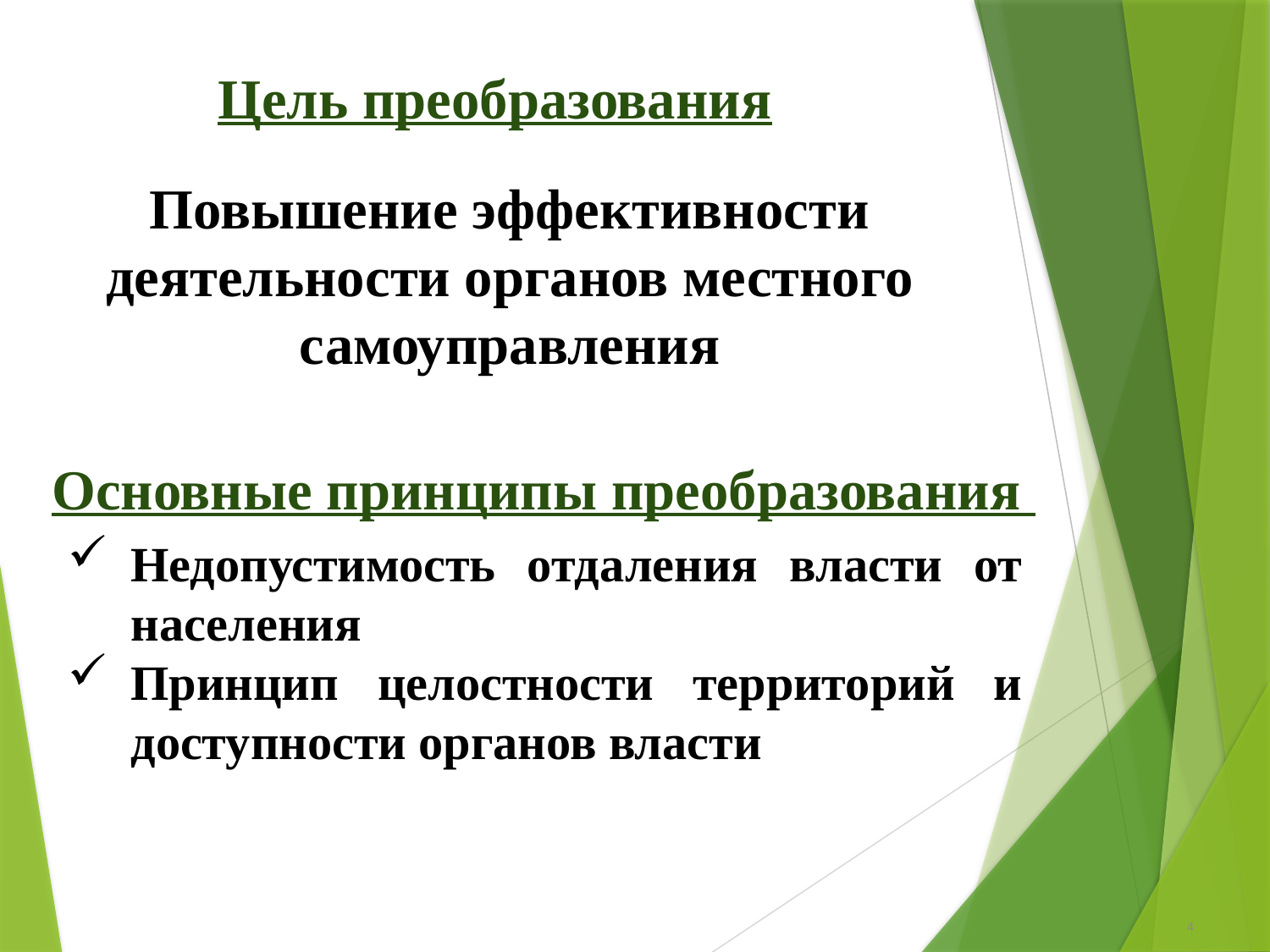

Цель преобразования
Повышение эффективности деятельности органов местного самоуправления

Основные принципы преобразования
Недопустимость отдаления власти от населения
Принцип целостности территорий и доступности органов власти
4